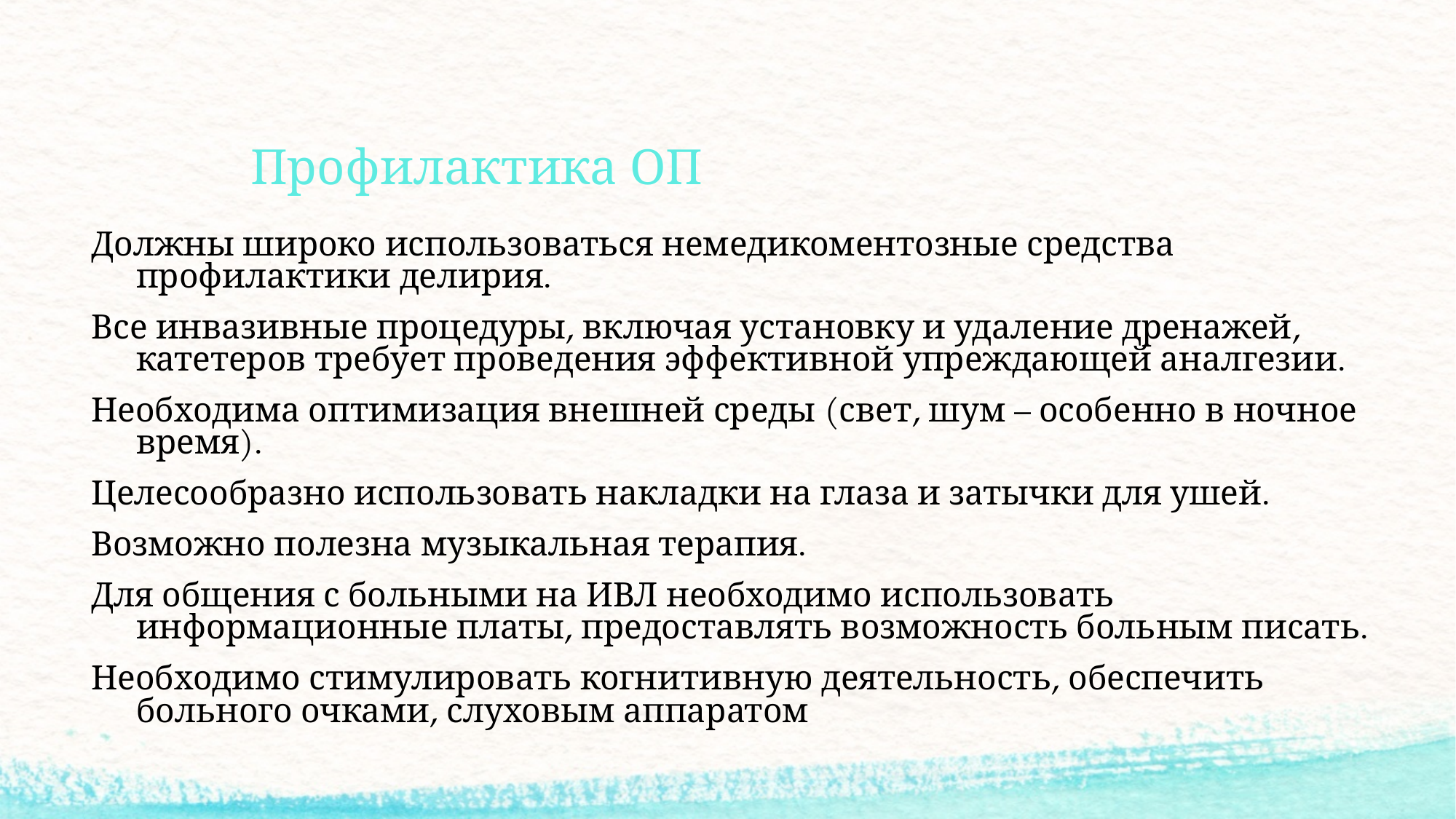

# Профилактика ОП
Должны широко использоваться немедикоментозные средства профилактики делирия.
Все инвазивные процедуры, включая установку и удаление дренажей, катетеров требует проведения эффективной упреждающей аналгезии.
Необходима оптимизация внешней среды (свет, шум – особенно в ночное время).
Целесообразно использовать накладки на глаза и затычки для ушей.
Возможно полезна музыкальная терапия.
Для общения с больными на ИВЛ необходимо использовать информационные платы, предоставлять возможность больным писать.
Необходимо стимулировать когнитивную деятельность, обеспечить больного очками, слуховым аппаратом